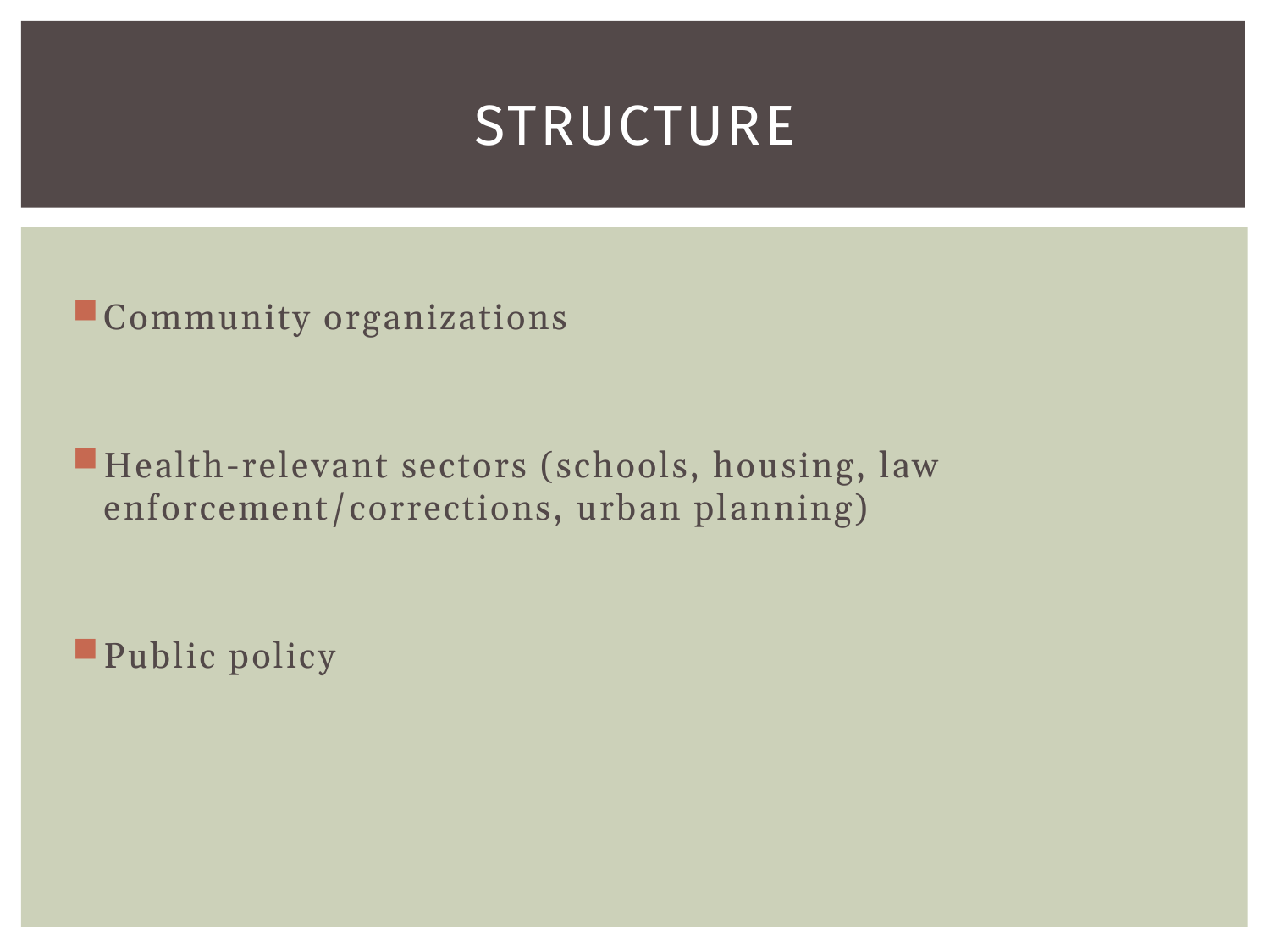

# Structure

Community organizations

Health-relevant sectors (schools, housing, law enforcement/corrections, urban planning)

Public policy